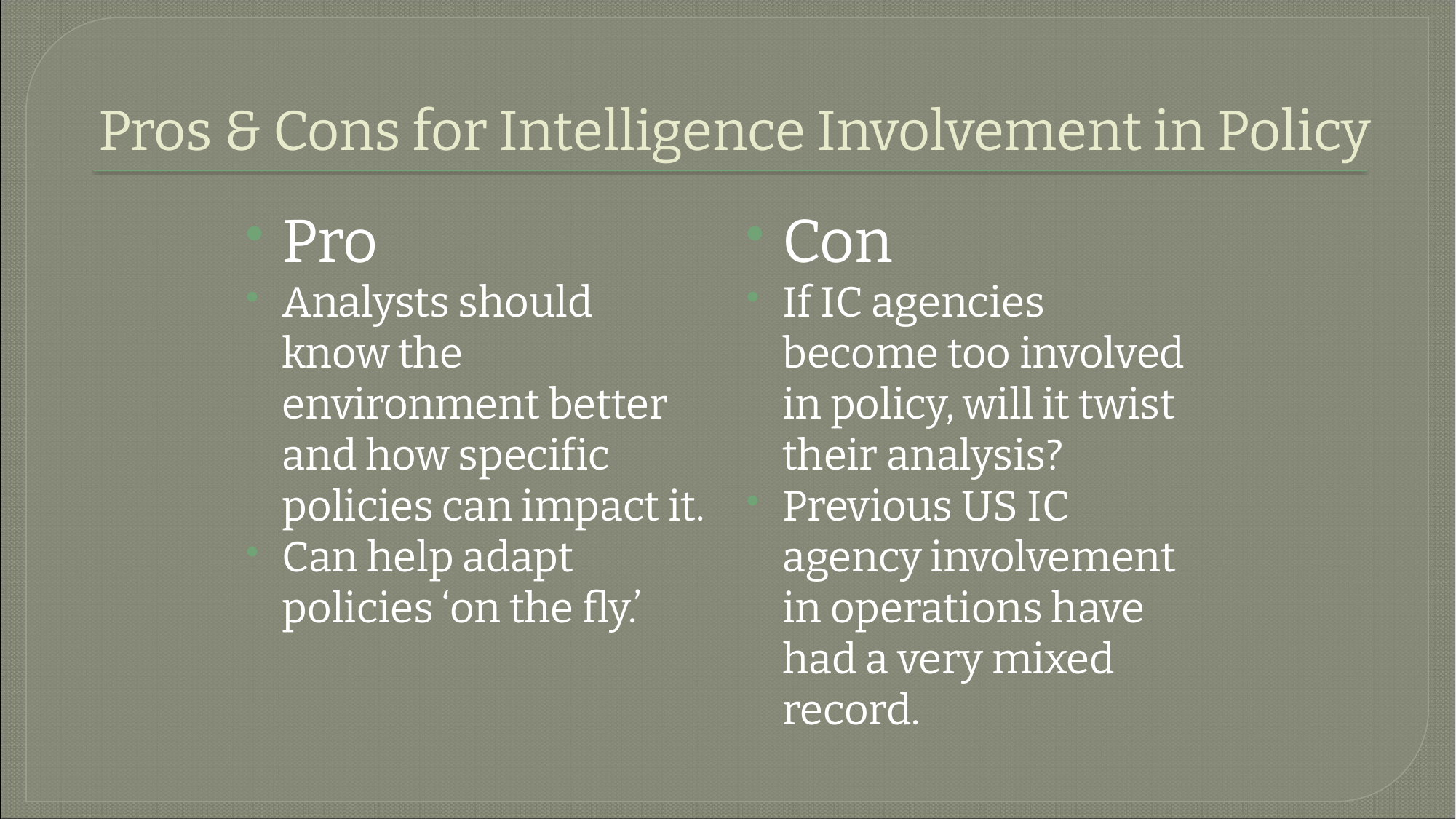

# Pros & Cons for Intelligence Involvement in Policy
Pro
Analysts should know the environment better and how specific policies can impact it.
Can help adapt policies ‘on the fly.’

Con
If IC agencies become too involved in policy, will it twist their analysis?
Previous US IC agency involvement in operations have had a very mixed record.